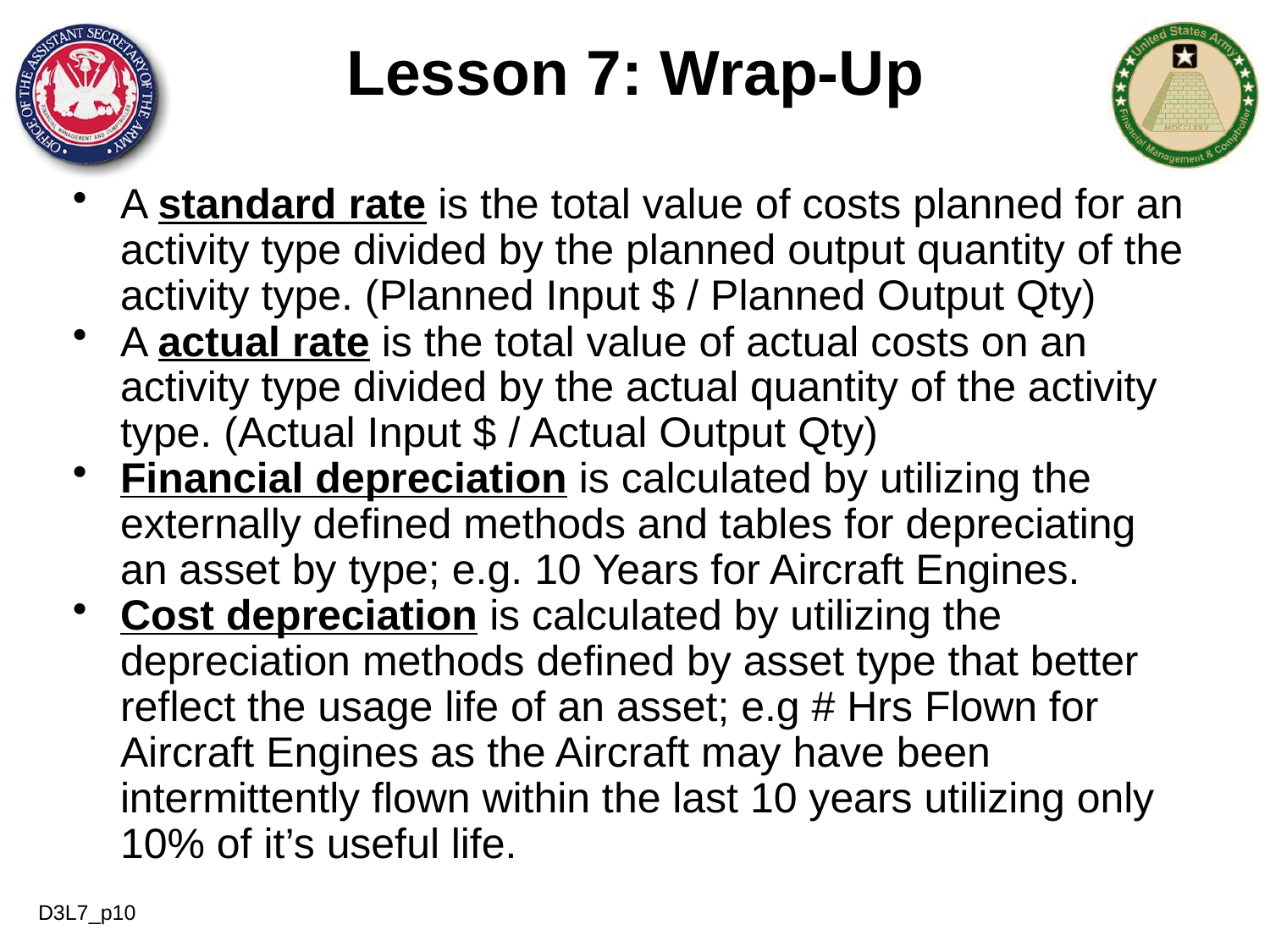

# Lesson 7: Wrap-Up
A standard rate is the total value of costs planned for an activity type divided by the planned output quantity of the activity type. (Planned Input $ / Planned Output Qty)
A actual rate is the total value of actual costs on an activity type divided by the actual quantity of the activity type. (Actual Input $ / Actual Output Qty)
Financial depreciation is calculated by utilizing the externally defined methods and tables for depreciating an asset by type; e.g. 10 Years for Aircraft Engines.
Cost depreciation is calculated by utilizing the depreciation methods defined by asset type that better reflect the usage life of an asset; e.g # Hrs Flown for Aircraft Engines as the Aircraft may have been intermittently flown within the last 10 years utilizing only 10% of it’s useful life.

D3L7_p10